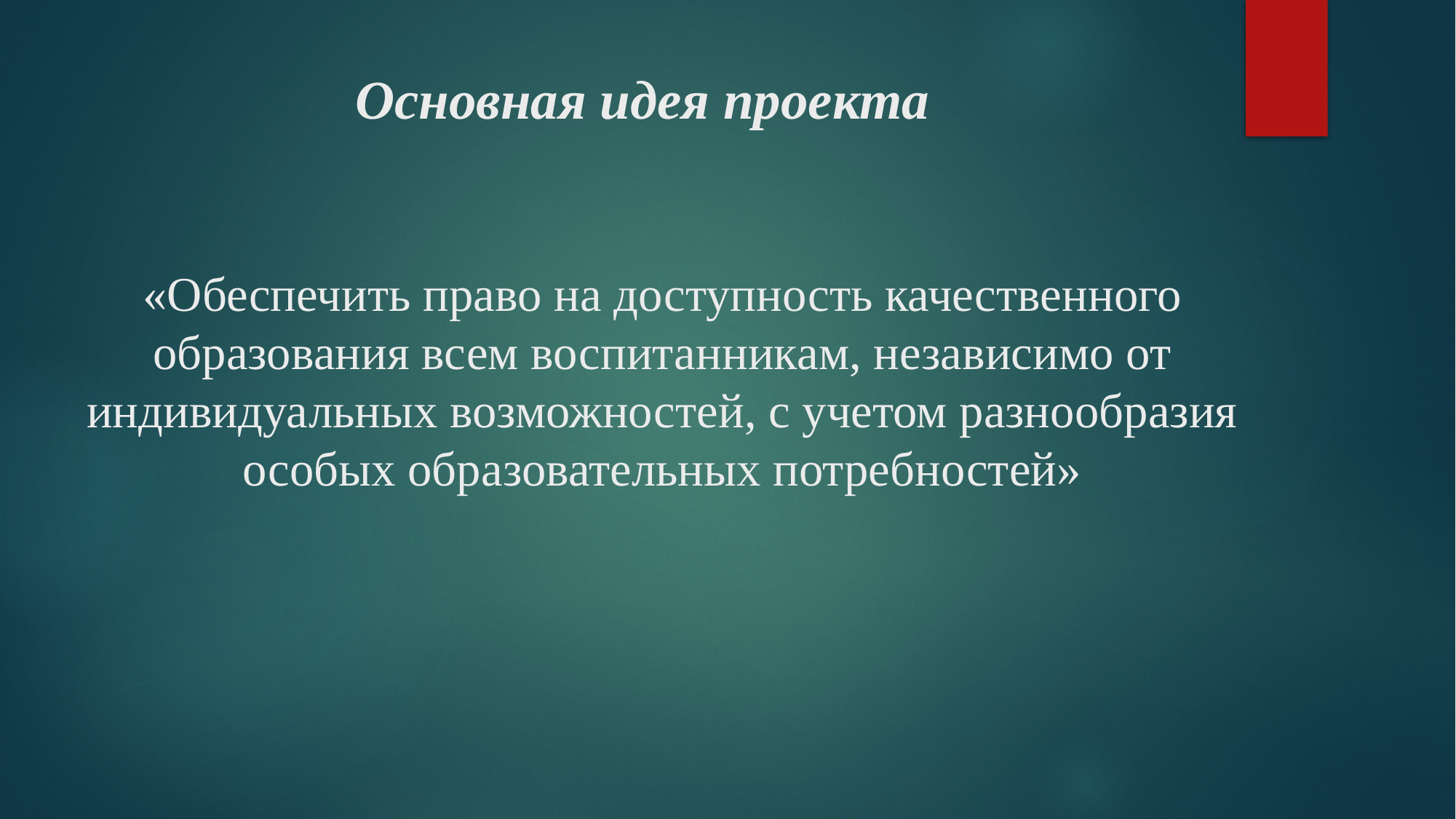

# Основная идея проекта
«Обеспечить право на доступность качественного образования всем воспитанникам, независимо от индивидуальных возможностей, с учетом разнообразия особых образовательных потребностей»